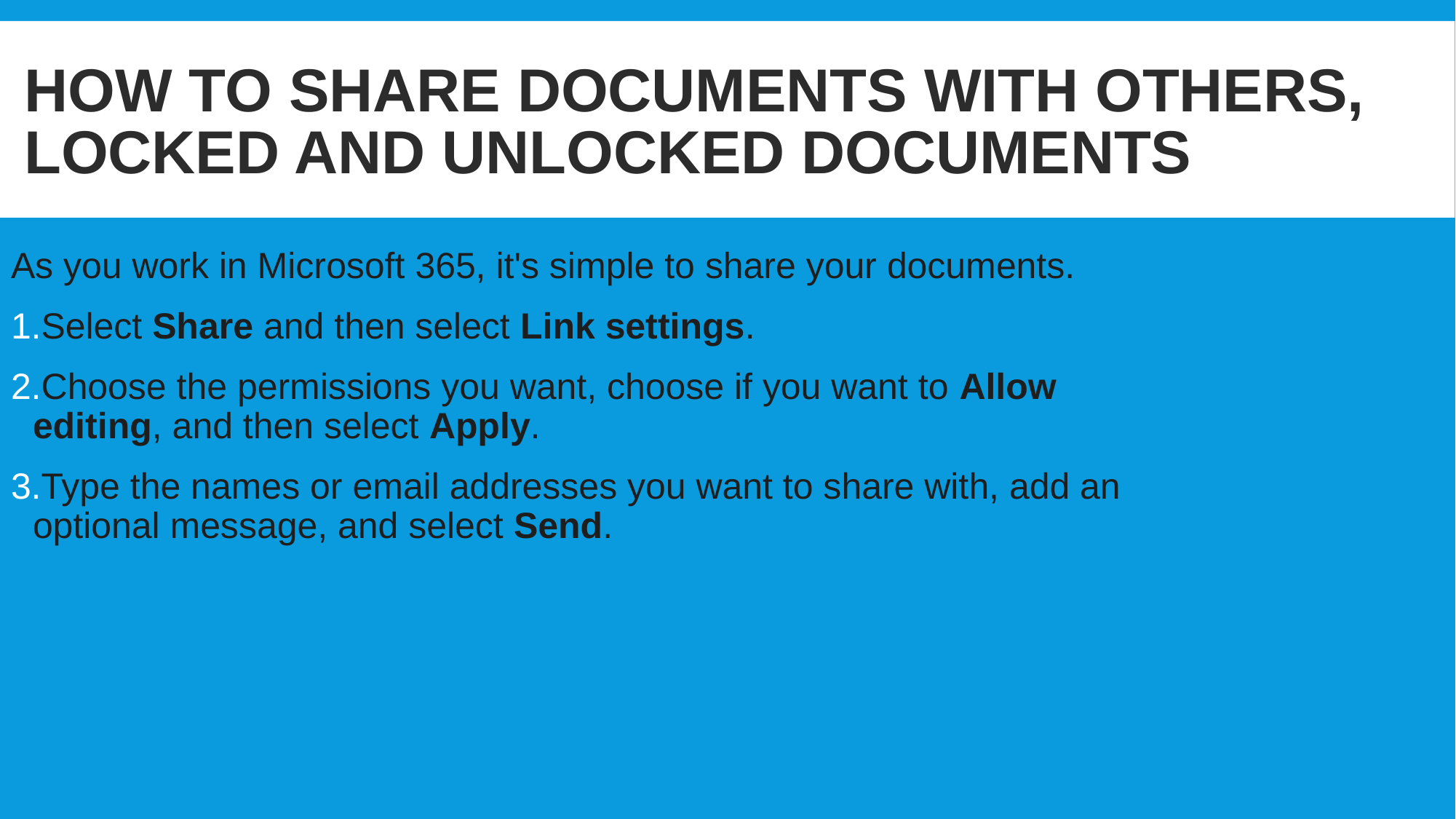

# How to share documents with others, locked and unlocked documents
As you work in Microsoft 365, it's simple to share your documents.
Select Share and then select Link settings.
Choose the permissions you want, choose if you want to Allow editing, and then select Apply.
Type the names or email addresses you want to share with, add an optional message, and select Send.